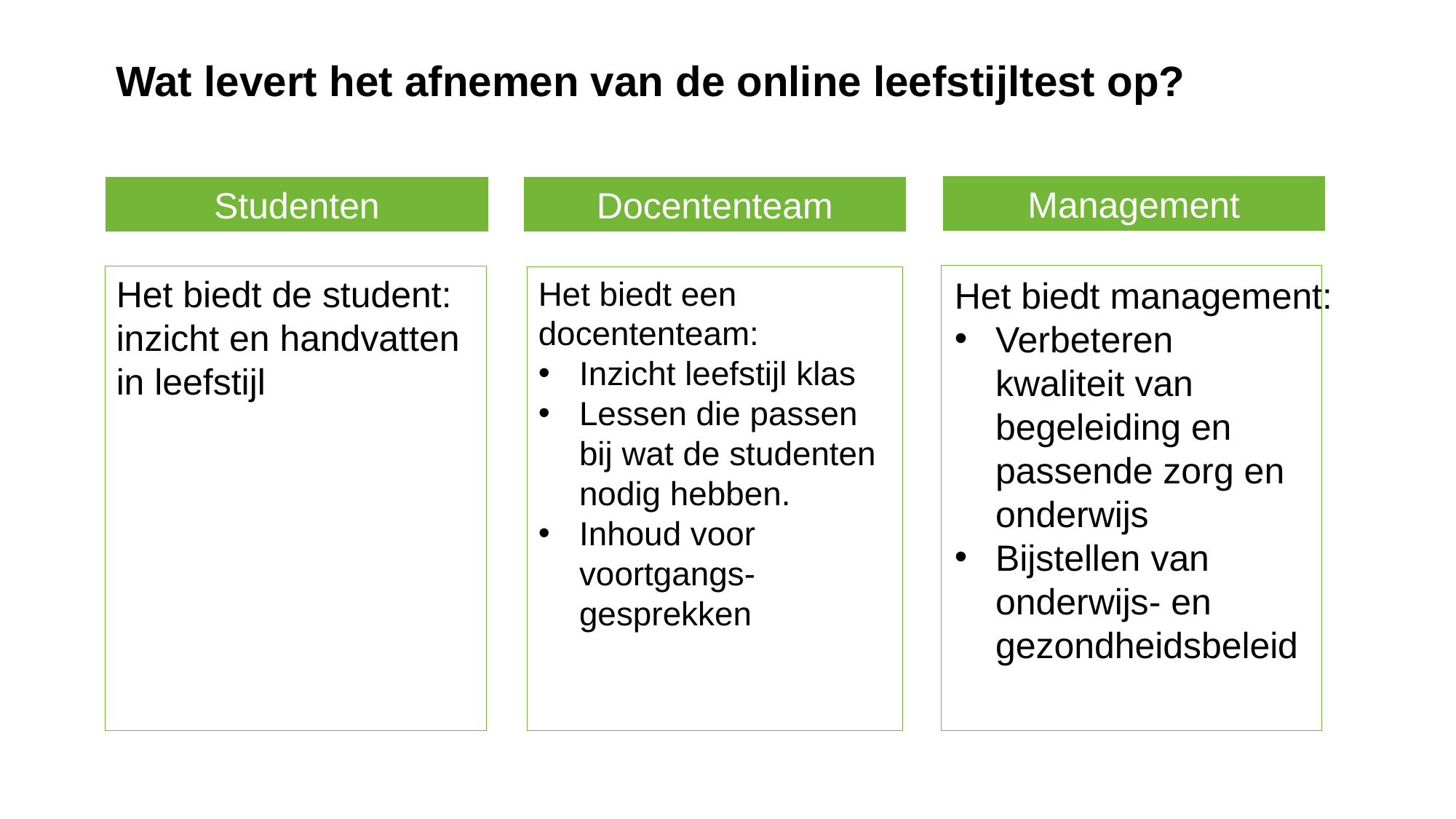

Wat levert het afnemen van de online leefstijltest op?

Management
Docententeam
Studenten

Het biedt de student:
inzicht en handvatten in leefstijl

Het biedt een docententeam:
Inzicht leefstijl klas
Lessen die passen bij wat de studenten nodig hebben.
Inhoud voor voortgangs- gesprekken
Het biedt management:
Verbeteren
kwaliteit van begeleiding en passende zorg en onderwijs
Bijstellen van  onderwijs- en gezondheidsbeleid